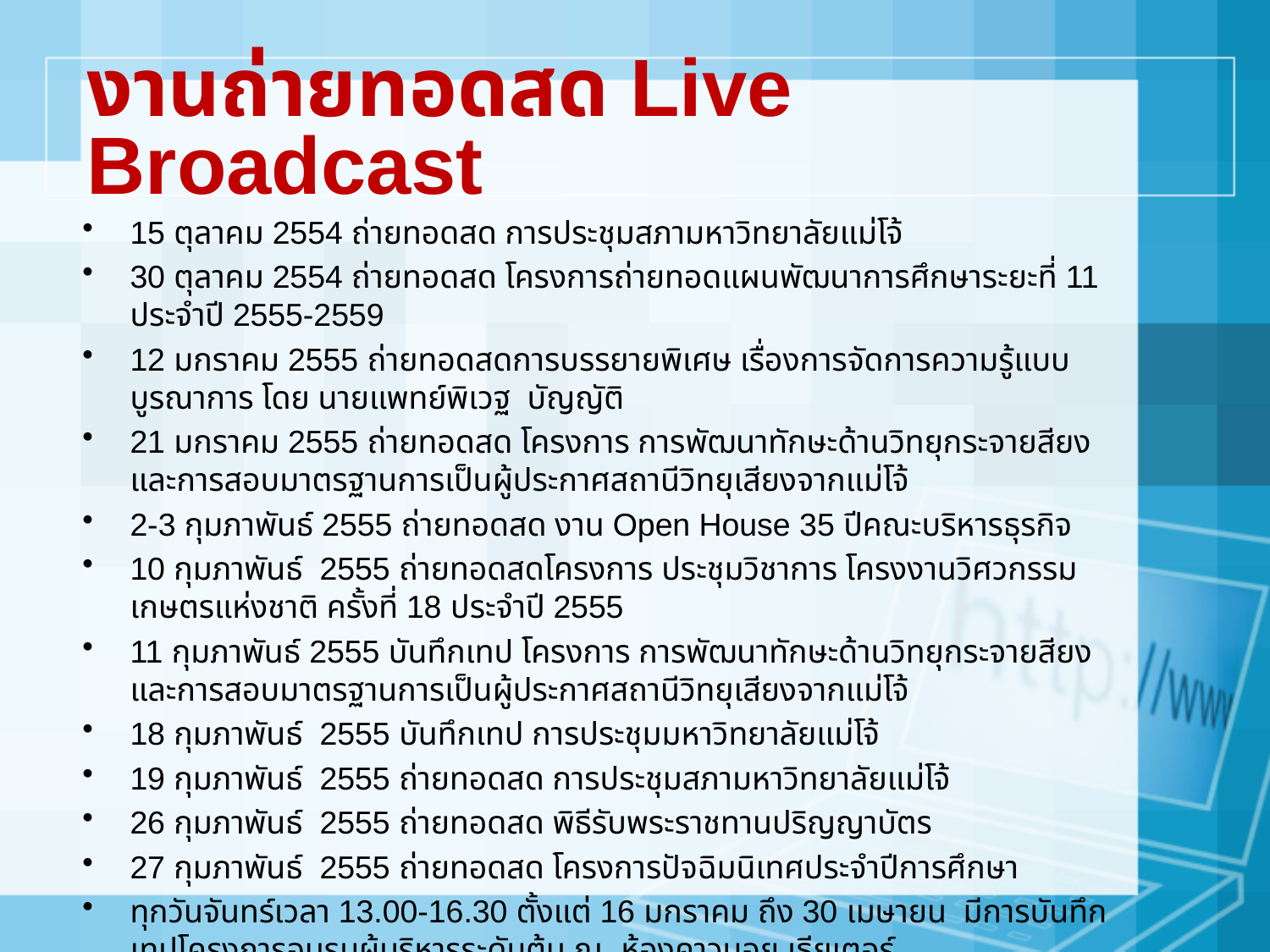

งานถ่ายทอดสด Live Broadcast
15 ตุลาคม 2554 ถ่ายทอดสด การประชุมสภามหาวิทยาลัยแม่โจ้
30 ตุลาคม 2554 ถ่ายทอดสด โครงการถ่ายทอดแผนพัฒนาการศึกษาระยะที่ 11 ประจำปี 2555-2559
12 มกราคม 2555 ถ่ายทอดสดการบรรยายพิเศษ เรื่องการจัดการความรู้แบบบูรณาการ โดย นายแพทย์พิเวฐ  บัญญัติ
21 มกราคม 2555 ถ่ายทอดสด โครงการ การพัฒนาทักษะด้านวิทยุกระจายสียงและการสอบมาตรฐานการเป็นผู้ประกาศสถานีวิทยุเสียงจากแม่โจ้
2-3 กุมภาพันธ์ 2555 ถ่ายทอดสด งาน Open House 35 ปีคณะบริหารธุรกิจ
10 กุมภาพันธ์  2555 ถ่ายทอดสดโครงการ ประชุมวิชาการ โครงงานวิศวกรรมเกษตรแห่งชาติ ครั้งที่ 18 ประจำปี 2555
11 กุมภาพันธ์ 2555 บันทึกเทป โครงการ การพัฒนาทักษะด้านวิทยุกระจายสียงและการสอบมาตรฐานการเป็นผู้ประกาศสถานีวิทยุเสียงจากแม่โจ้
18 กุมภาพันธ์  2555 บันทึกเทป การประชุมมหาวิทยาลัยแม่โจ้
19 กุมภาพันธ์  2555 ถ่ายทอดสด การประชุมสภามหาวิทยาลัยแม่โจ้
26 กุมภาพันธ์  2555 ถ่ายทอดสด พิธีรับพระราชทานปริญญาบัตร
27 กุมภาพันธ์  2555 ถ่ายทอดสด โครงการปัจฉิมนิเทศประจำปีการศึกษา
ทุกวันจันทร์เวลา 13.00-16.30 ตั้งแต่ 16 มกราคม ถึง 30 เมษายน  มีการบันทึกเทปโครงการอบรมผู้บริหารระดับต้น ณ. ห้องคาวบอย เธียเตอร์
23 – 27 เมษายน 2555 บันทึกเทปโครงการอบรมการเขียนแผนธุรกิจ โดย ร.ศ.ชัยยศ สันติวงศ์